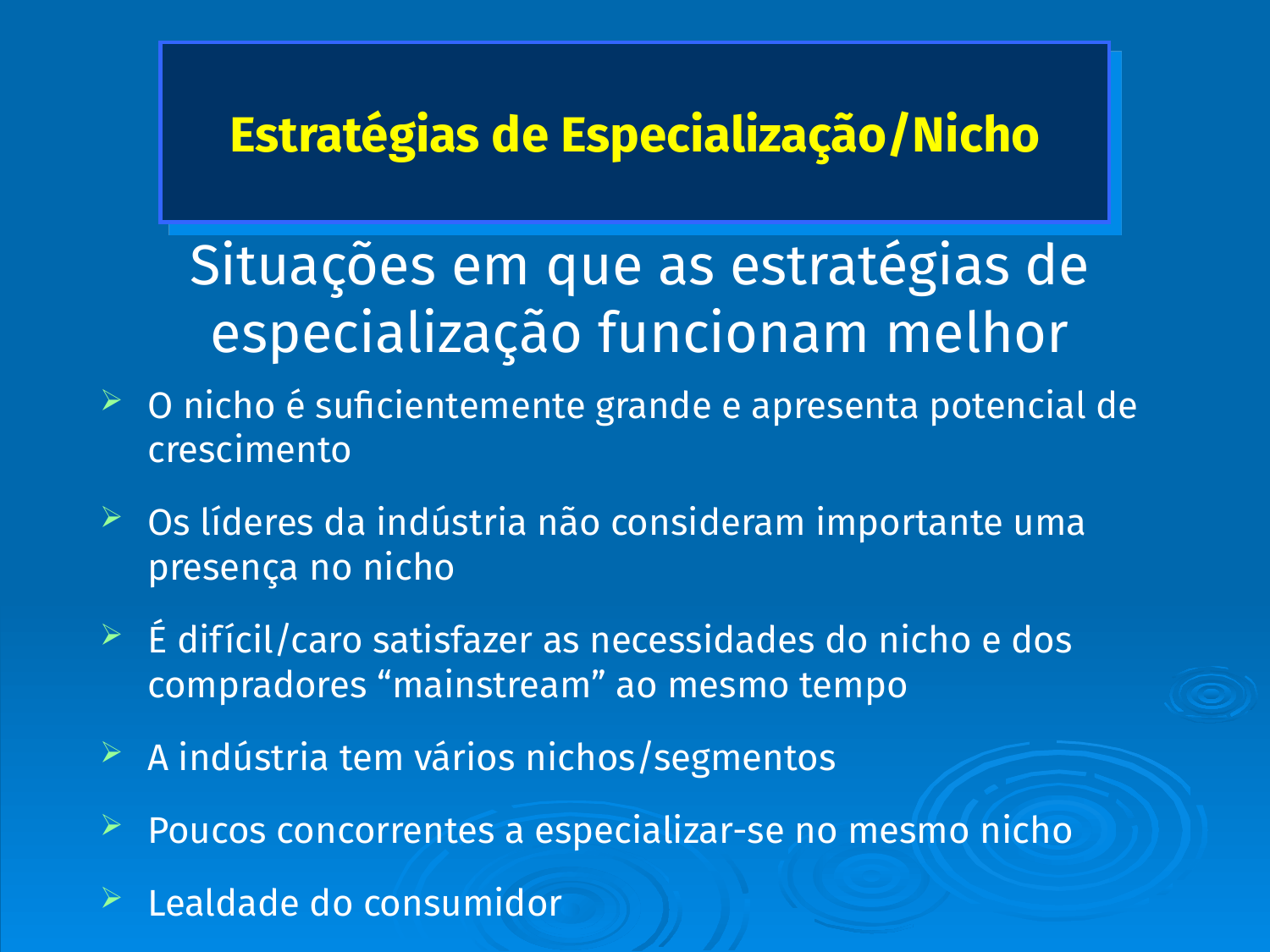

# Estratégias de Especialização/Nicho
Situações em que as estratégias de especialização funcionam melhor
O nicho é suficientemente grande e apresenta potencial de crescimento
Os líderes da indústria não consideram importante uma presença no nicho
É difícil/caro satisfazer as necessidades do nicho e dos compradores “mainstream” ao mesmo tempo
A indústria tem vários nichos/segmentos
Poucos concorrentes a especializar-se no mesmo nicho
Lealdade do consumidor